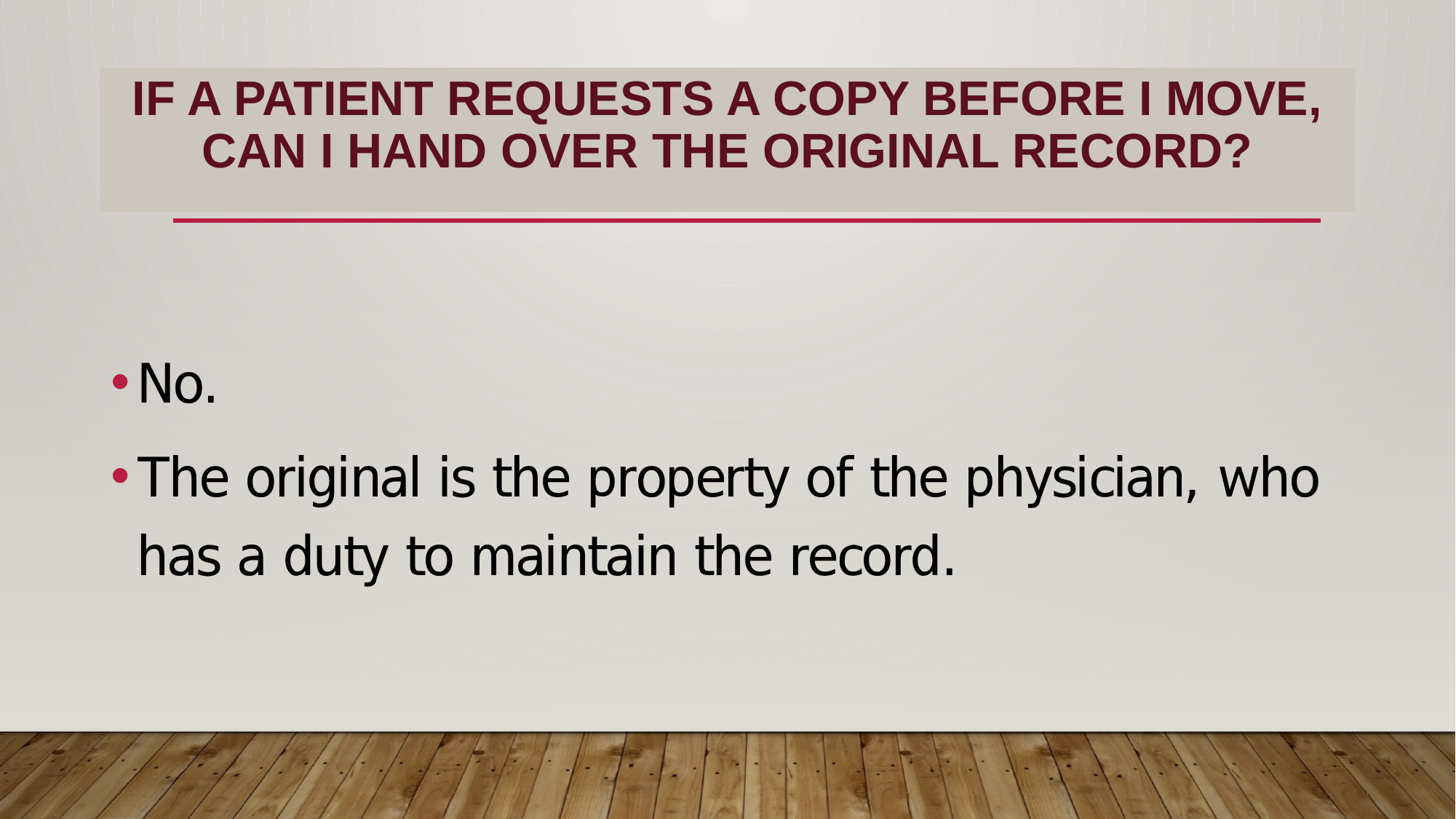

# If a patient requests a copy before I move, can I hand over the original record?
No.
The original is the property of the physician, who has a duty to maintain the record.